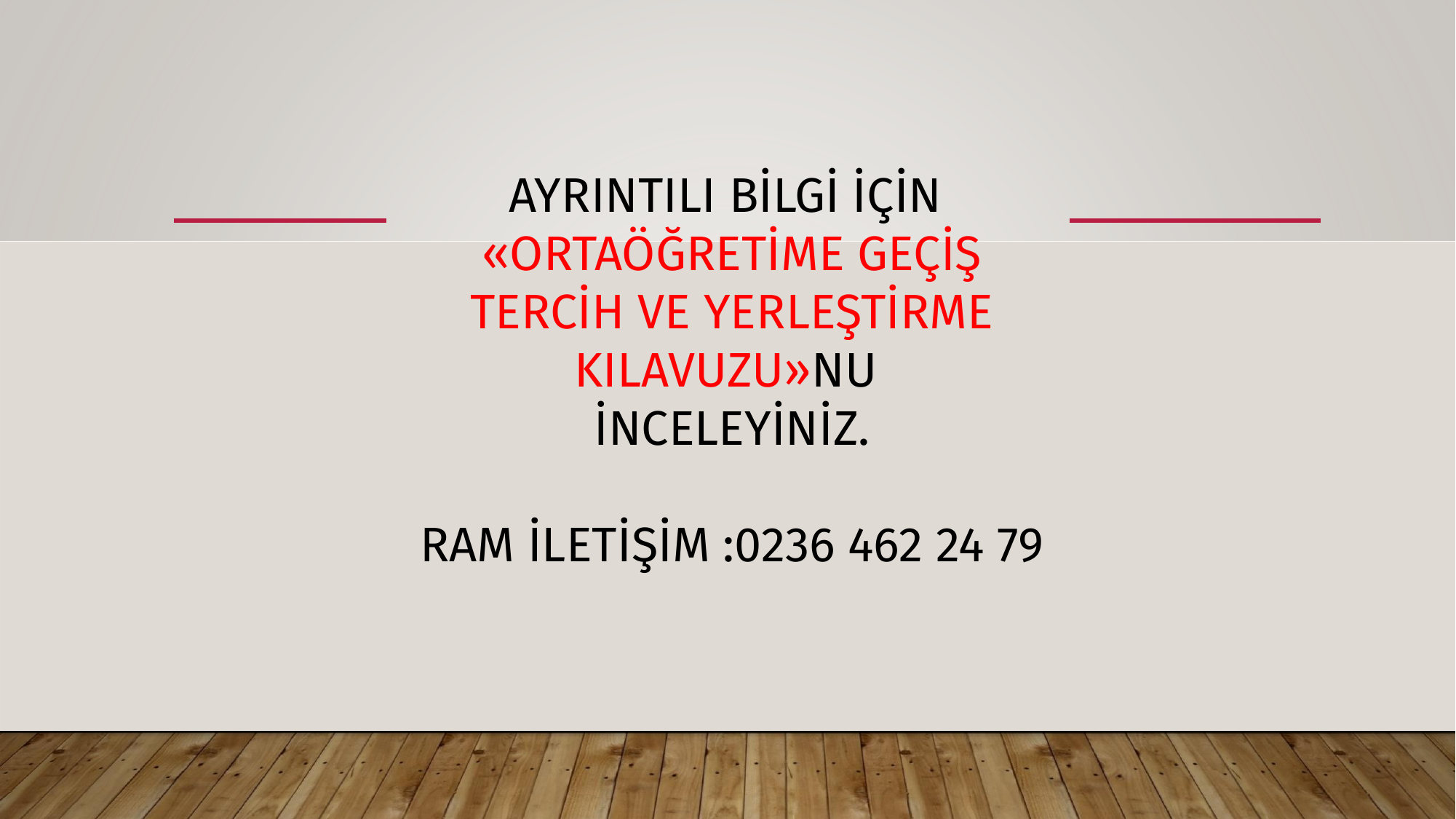

AYRINTILI BİLGİ İÇİN
«ORTAÖĞRETİME GEÇİŞ
TERCİH VE YERLEŞTİRME
KILAVUZU»NU
İNCELEYİNİZ.
RAM İLETİŞİM :0236 462 24 79